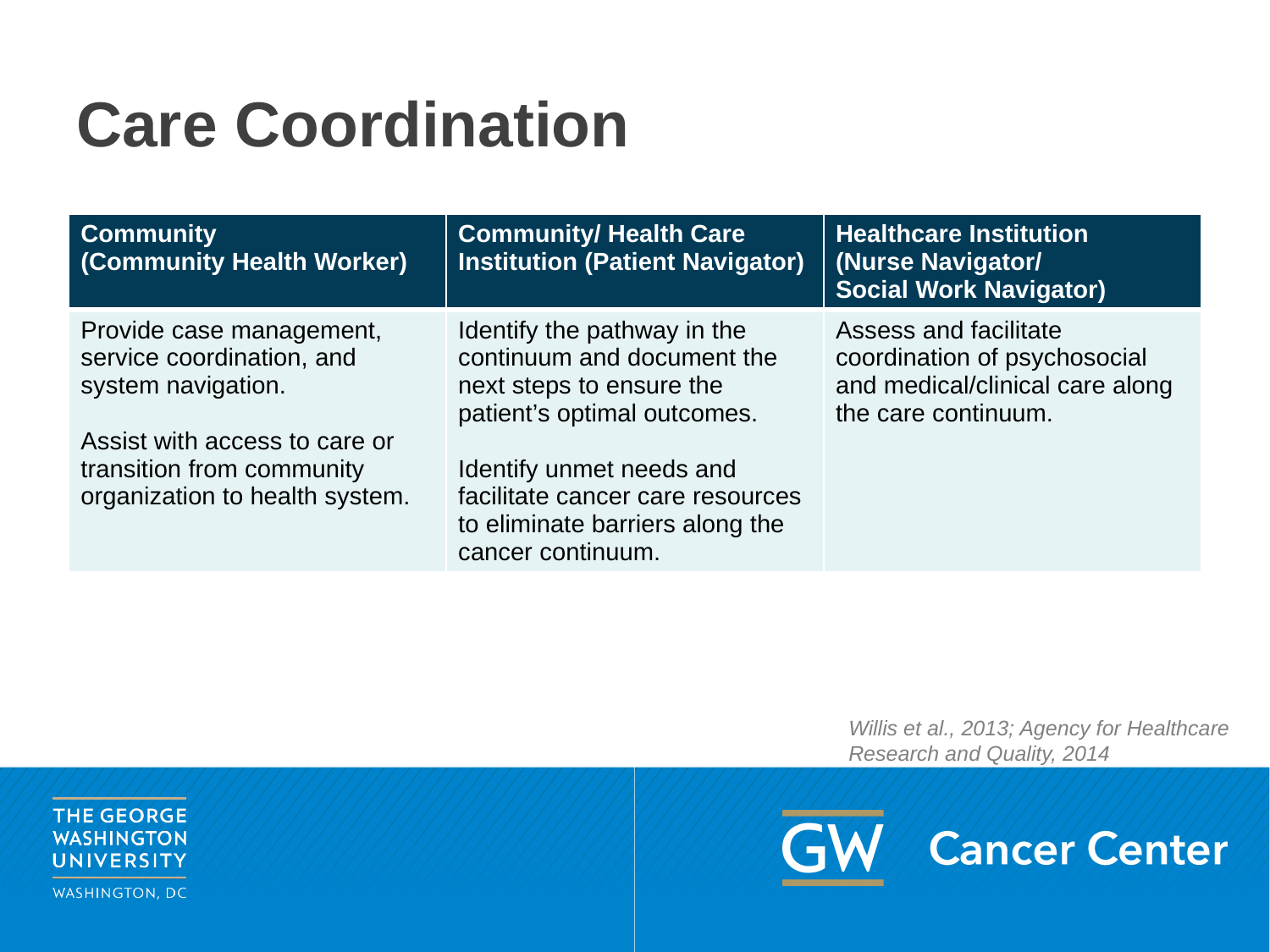

# Care Coordination
| Community (Community Health Worker) | Community/ Health Care Institution (Patient Navigator) | Healthcare Institution (Nurse Navigator/ Social Work Navigator) |
| --- | --- | --- |
| Provide case management, service coordination, and system navigation. Assist with access to care or transition from community organization to health system. | Identify the pathway in the continuum and document the next steps to ensure the patient’s optimal outcomes. Identify unmet needs and facilitate cancer care resources to eliminate barriers along the cancer continuum. | Assess and facilitate coordination of psychosocial and medical/clinical care along the care continuum. |
Willis et al., 2013; Agency for Healthcare Research and Quality, 2014